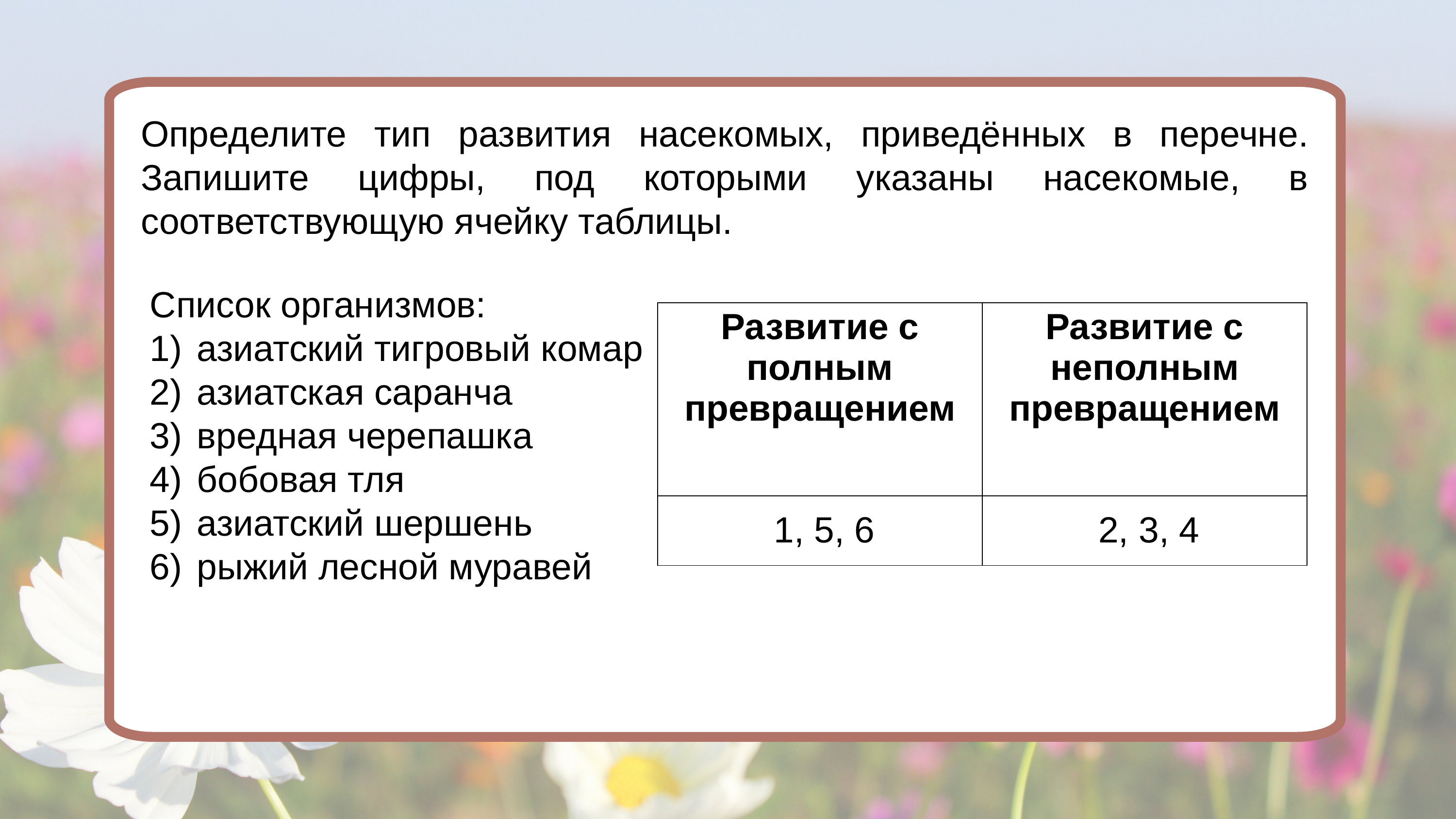

Определите тип развития насекомых, приведённых в перечне. Запишите цифры, под которыми указаны насекомые, в соответствующую ячейку таблицы.

Список организмов:
1)  азиатский тигровый комар
2)  азиатская саранча
3)  вредная черепашка
4)  бобовая тля
5)  азиатский шершень
6)  рыжий лесной муравей
| Развитие с полным превращением | Развитие с неполным превращением |
| --- | --- |
|  |  |
1, 5, 6
2, 3, 4